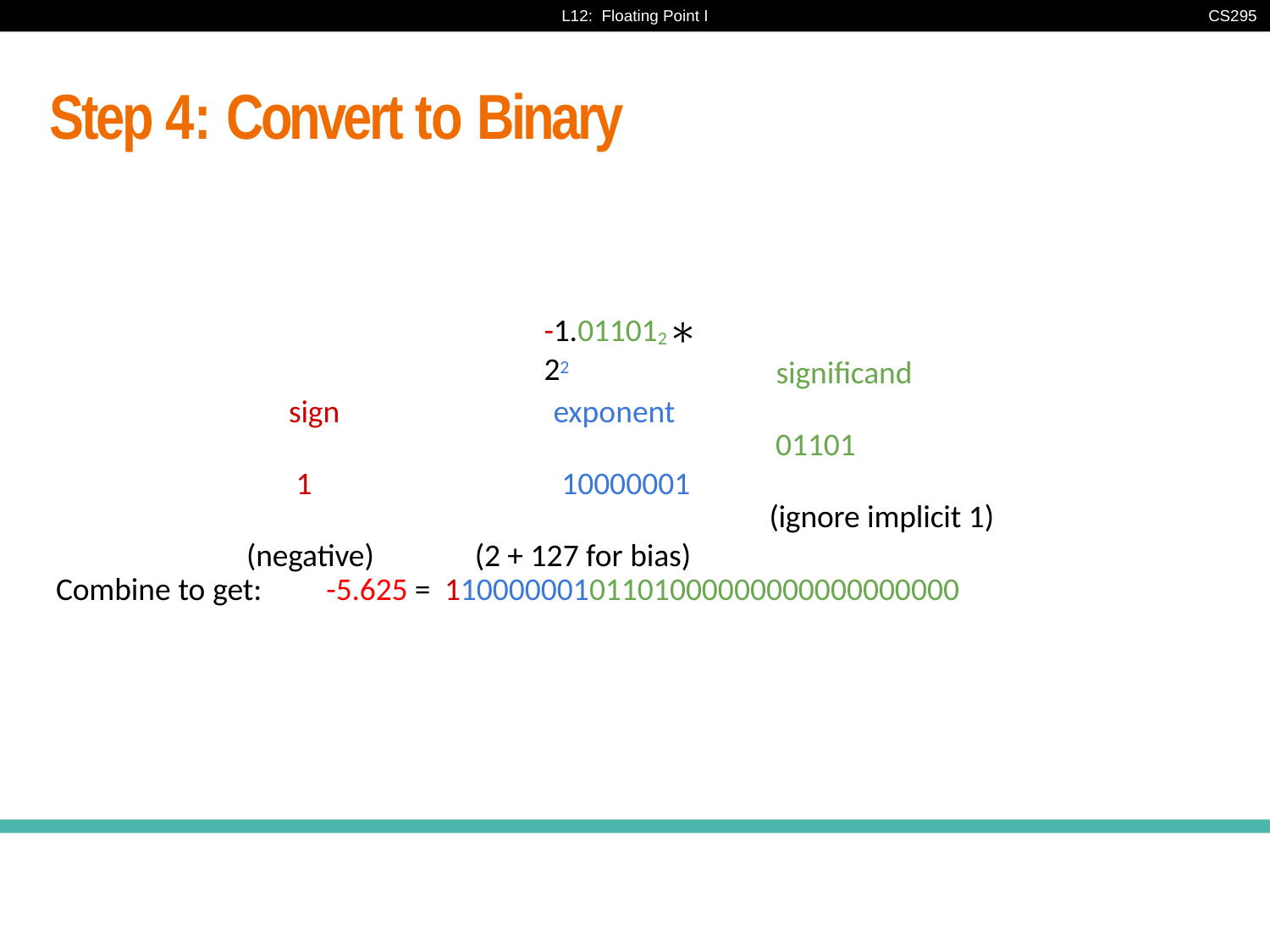

# Step 4: Convert to Binary

-1.011012 ∗ 22
sign	exponent
1	10000001
(negative)	(2 + 127 for bias)
significand
01101
(ignore implicit 1)
Combine to get:	-5.625 = 11000000101101000000000000000000